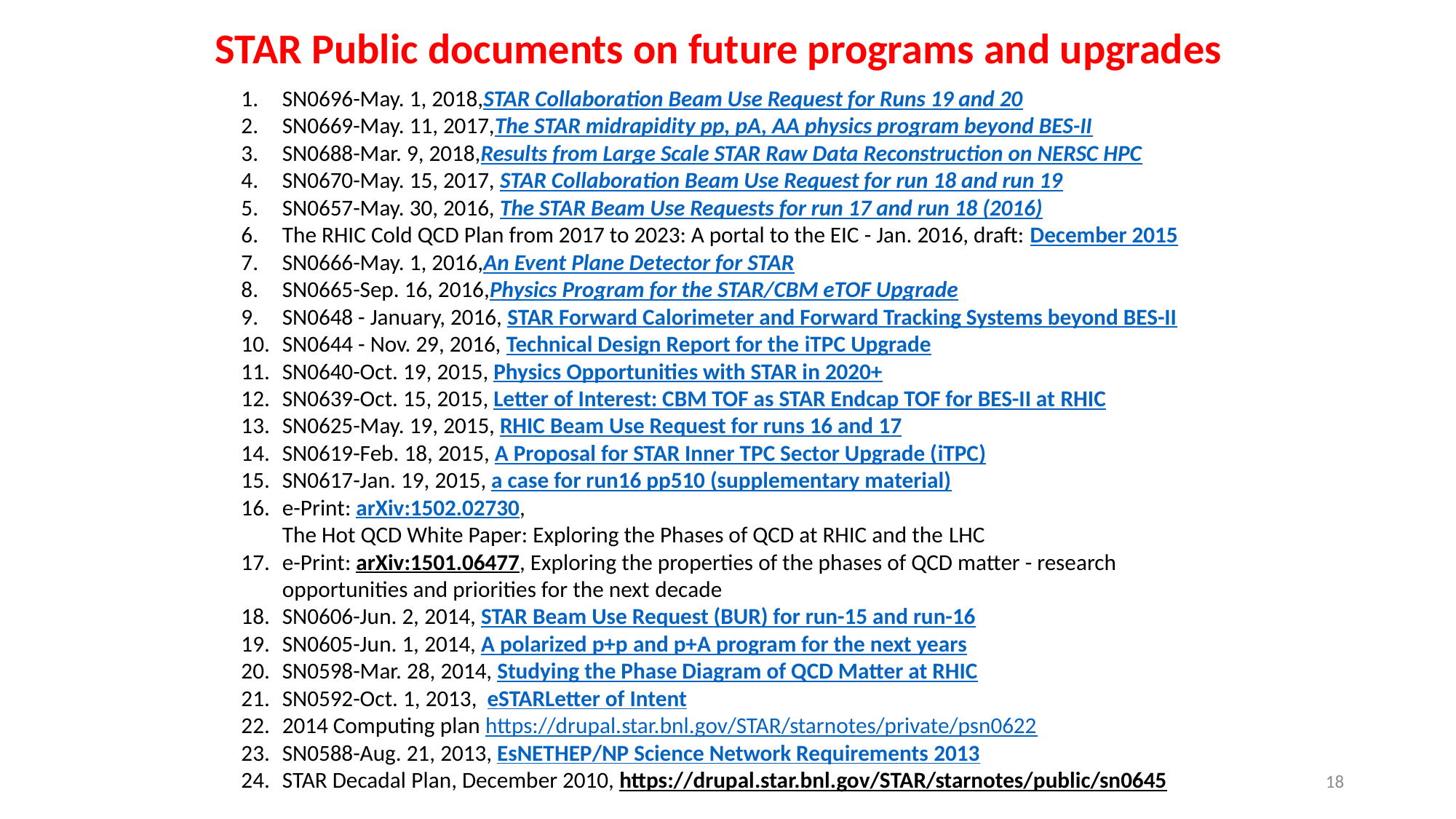

STAR Public documents on future programs and upgrades
SN0696-May. 1, 2018,STAR Collaboration Beam Use Request for Runs 19 and 20
SN0669-May. 11, 2017,The STAR midrapidity pp, pA, AA physics program beyond BES-II
SN0688-Mar. 9, 2018,Results from Large Scale STAR Raw Data Reconstruction on NERSC HPC
SN0670-May. 15, 2017, STAR Collaboration Beam Use Request for run 18 and run 19
SN0657-May. 30, 2016, The STAR Beam Use Requests for run 17 and run 18 (2016)
The RHIC Cold QCD Plan from 2017 to 2023: A portal to the EIC - Jan. 2016, draft: December 2015
SN0666-May. 1, 2016,An Event Plane Detector for STAR
SN0665-Sep. 16, 2016,Physics Program for the STAR/CBM eTOF Upgrade
SN0648 - January, 2016, STAR Forward Calorimeter and Forward Tracking Systems beyond BES-II
SN0644 - Nov. 29, 2016, Technical Design Report for the iTPC Upgrade
SN0640-Oct. 19, 2015, Physics Opportunities with STAR in 2020+
SN0639-Oct. 15, 2015, Letter of Interest: CBM TOF as STAR Endcap TOF for BES-II at RHIC
SN0625-May. 19, 2015, RHIC Beam Use Request for runs 16 and 17
SN0619-Feb. 18, 2015, A Proposal for STAR Inner TPC Sector Upgrade (iTPC)
SN0617-Jan. 19, 2015, a case for run16 pp510 (supplementary material)
e-Print: arXiv:1502.02730, 
The Hot QCD White Paper: Exploring the Phases of QCD at RHIC and the LHC
e-Print: arXiv:1501.06477, Exploring the properties of the phases of QCD matter - research opportunities and priorities for the next decade
SN0606-Jun. 2, 2014, STAR Beam Use Request (BUR) for run-15 and run-16
SN0605-Jun. 1, 2014, A polarized p+p and p+A program for the next years
SN0598-Mar. 28, 2014, Studying the Phase Diagram of QCD Matter at RHIC
SN0592-Oct. 1, 2013,  eSTARLetter of Intent
2014 Computing plan https://drupal.star.bnl.gov/STAR/starnotes/private/psn0622
SN0588-Aug. 21, 2013, EsNETHEP/NP Science Network Requirements 2013
STAR Decadal Plan, December 2010, https://drupal.star.bnl.gov/STAR/starnotes/public/sn0645
18